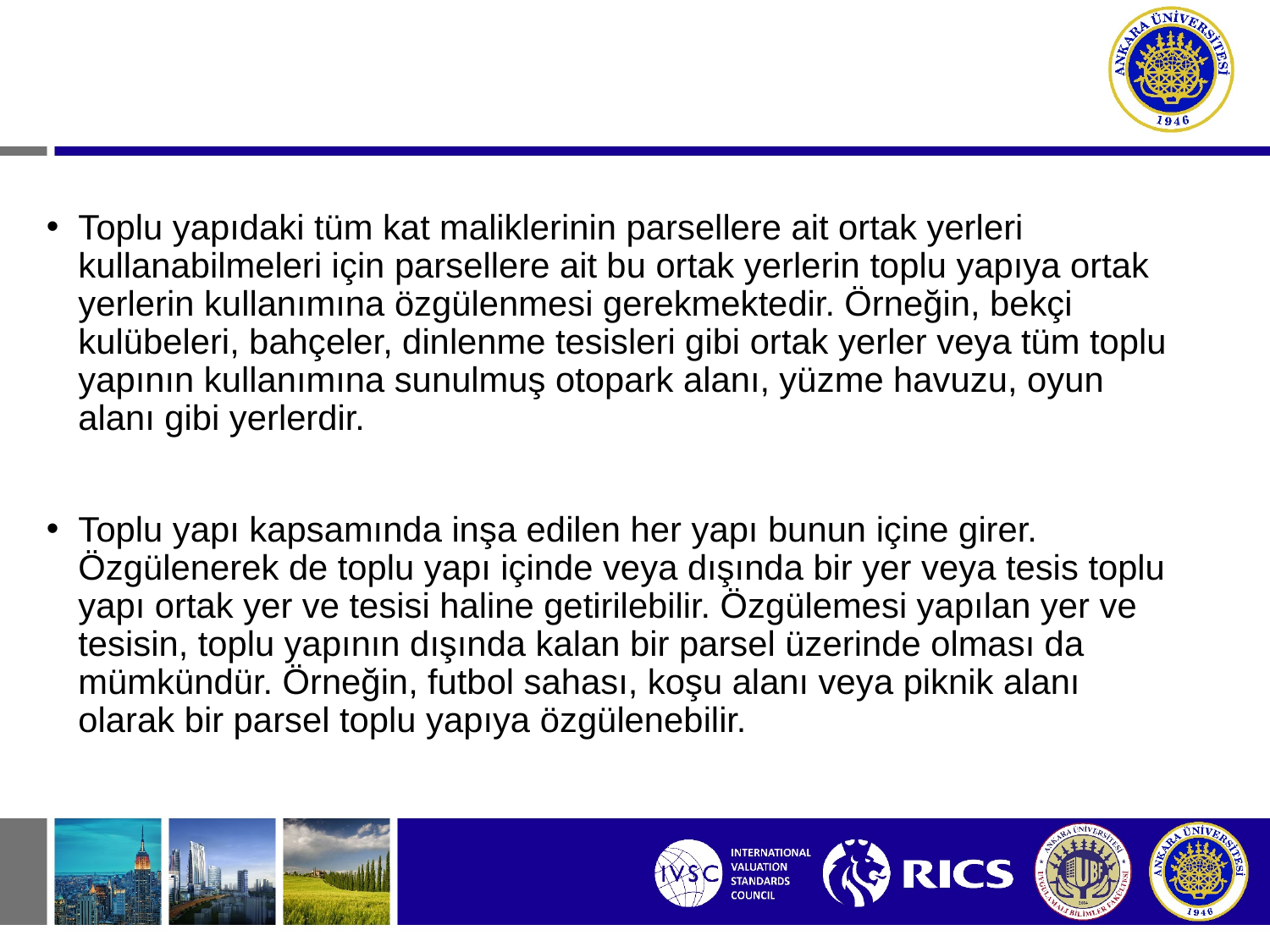

Toplu yapıdaki tüm kat maliklerinin parsellere ait ortak yerleri kullanabilmeleri için parsellere ait bu ortak yerlerin toplu yapıya ortak yerlerin kullanımına özgülenmesi gerekmektedir. Örneğin, bekçi kulübeleri, bahçeler, dinlenme tesisleri gibi ortak yerler veya tüm toplu yapının kullanımına sunulmuş otopark alanı, yüzme havuzu, oyun alanı gibi yerlerdir.

Toplu yapı kapsamında inşa edilen her yapı bunun içine girer. Özgülenerek de toplu yapı içinde veya dışında bir yer veya tesis toplu yapı ortak yer ve tesisi haline getirilebilir. Özgülemesi yapılan yer ve tesisin, toplu yapının dışında kalan bir parsel üzerinde olması da mümkündür. Örneğin, futbol sahası, koşu alanı veya piknik alanı olarak bir parsel toplu yapıya özgülenebilir.